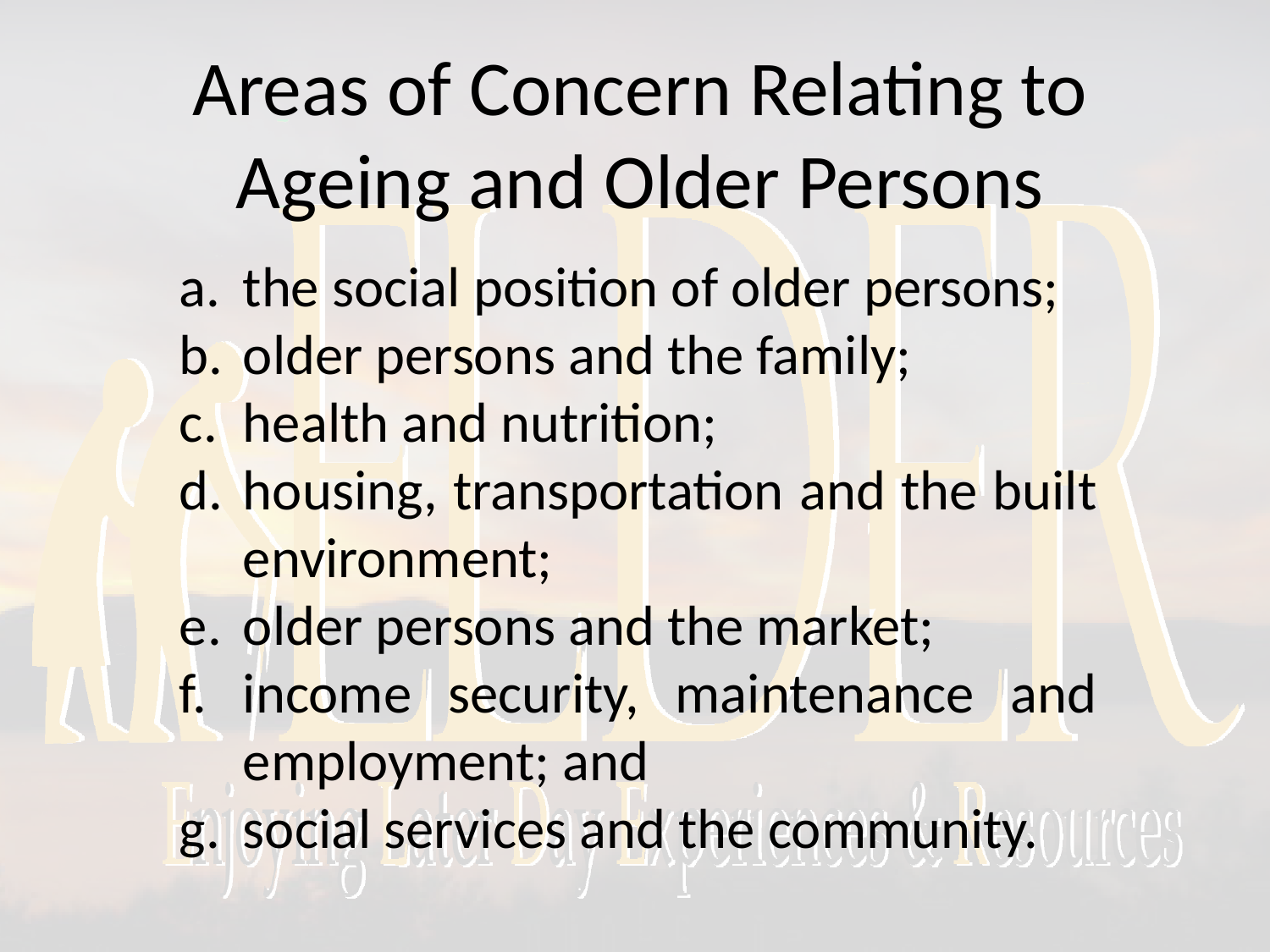

Areas of Concern Relating to Ageing and Older Persons
the social position of older persons;
older persons and the family;
health and nutrition;
housing, transportation and the built environment;
older persons and the market;
income security, maintenance and employment; and
social services and the community.